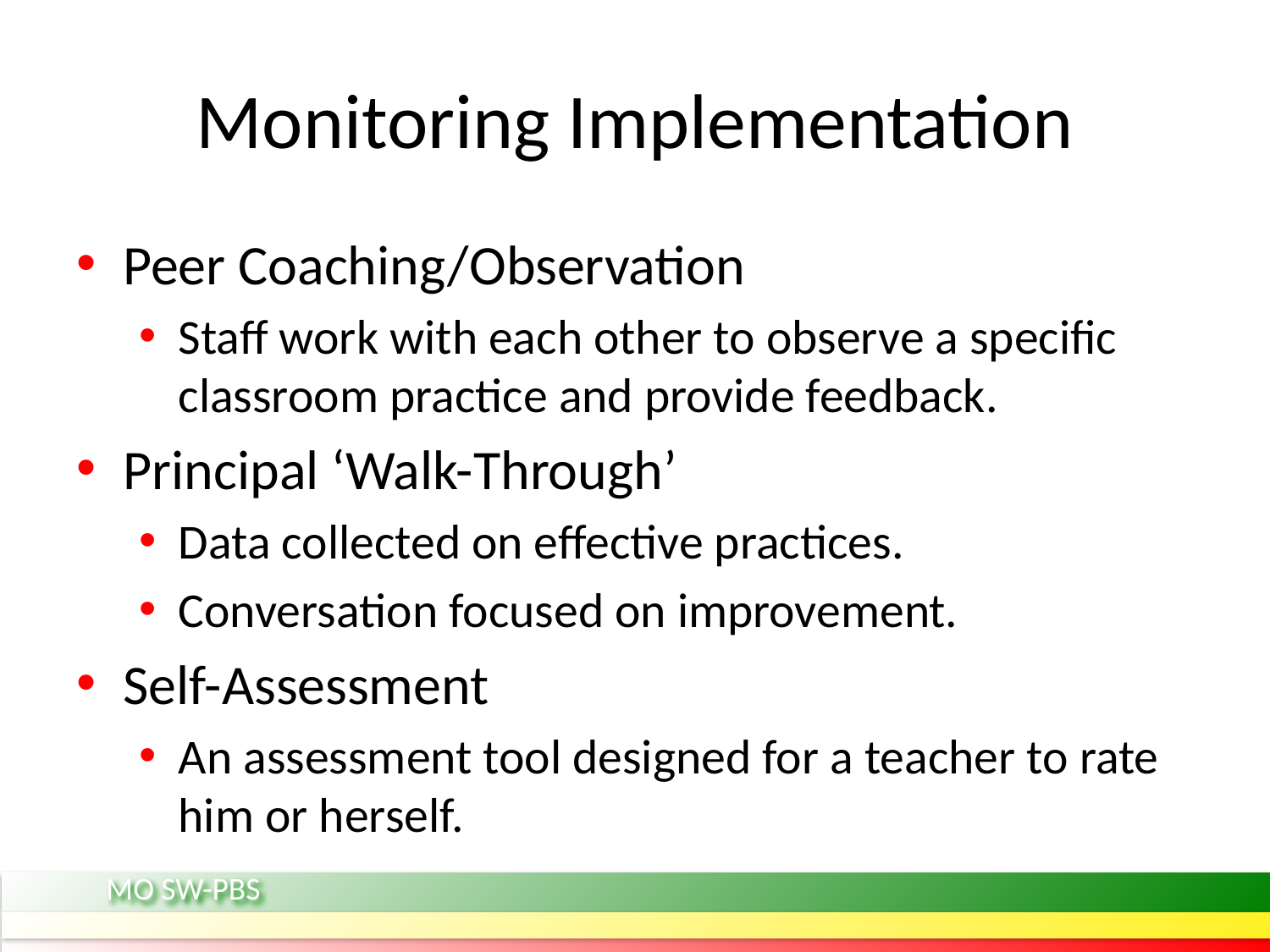

# Monitoring Implementation
Peer Coaching/Observation
Staff work with each other to observe a specific classroom practice and provide feedback.
Principal ‘Walk-Through’
Data collected on effective practices.
Conversation focused on improvement.
Self-Assessment
An assessment tool designed for a teacher to rate him or herself.